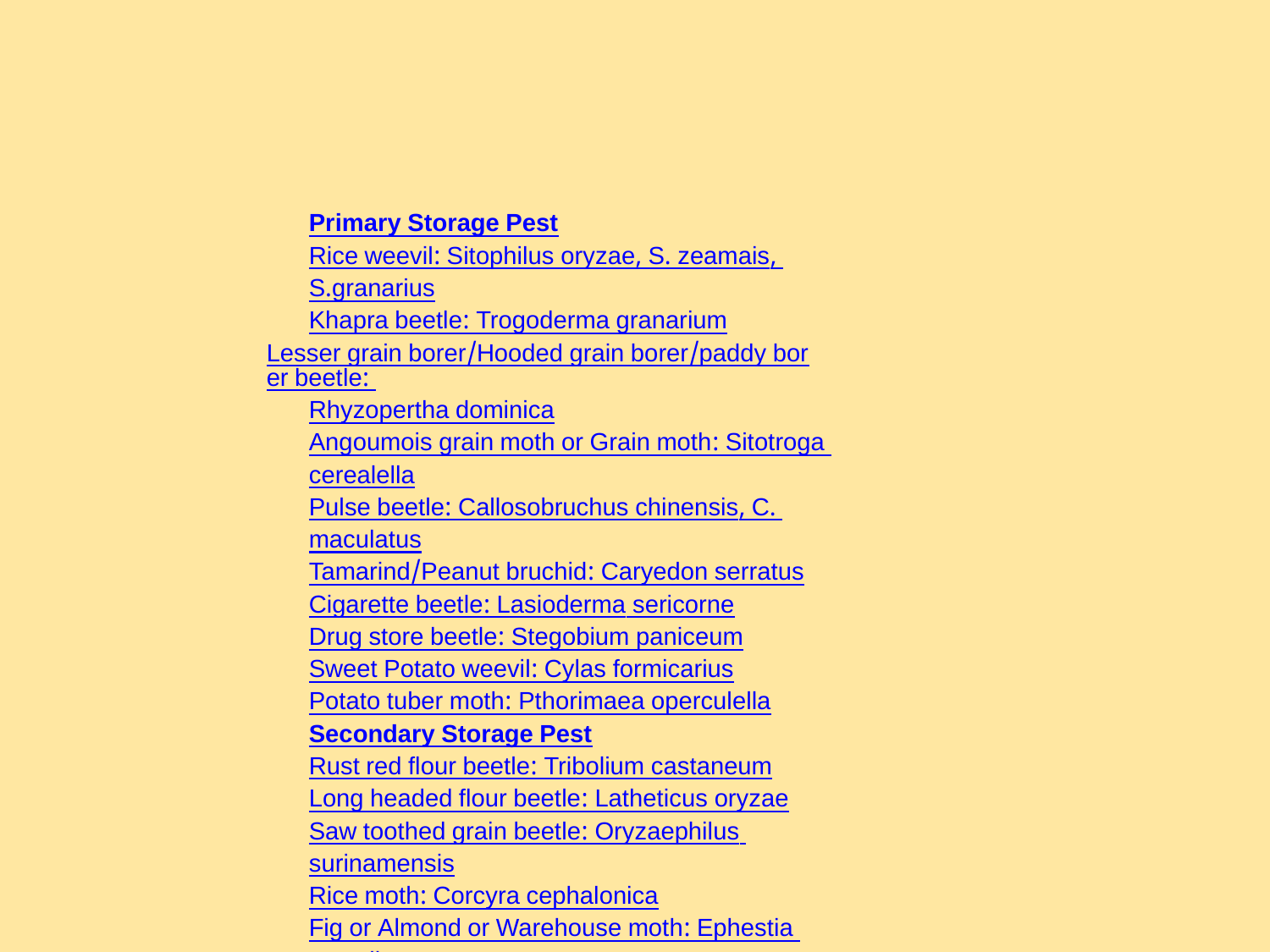

Primary Storage Pest
Rice weevil: Sitophilus oryzae, S. zeamais, S.granarius
Khapra beetle: Trogoderma granarium
Lesser grain borer/Hooded grain borer/paddy borer beetle: Rhyzopertha dominica
Angoumois grain moth or Grain moth: Sitotroga cerealella
Pulse beetle: Callosobruchus chinensis, C. maculatus
Tamarind/Peanut bruchid: Caryedon serratus
Cigarette beetle: Lasioderma sericorne
Drug store beetle: Stegobium paniceum
Sweet Potato weevil: Cylas formicarius
Potato tuber moth: Pthorimaea operculella
Secondary Storage Pest
Rust red flour beetle: Tribolium castaneum
Long headed flour beetle: Latheticus oryzae
Saw toothed grain beetle: Oryzaephilus surinamensis
Rice moth: Corcyra cephalonica
Fig or Almond or Warehouse moth: Ephestia cautella
Indian meal moth: Plodia interpunctella